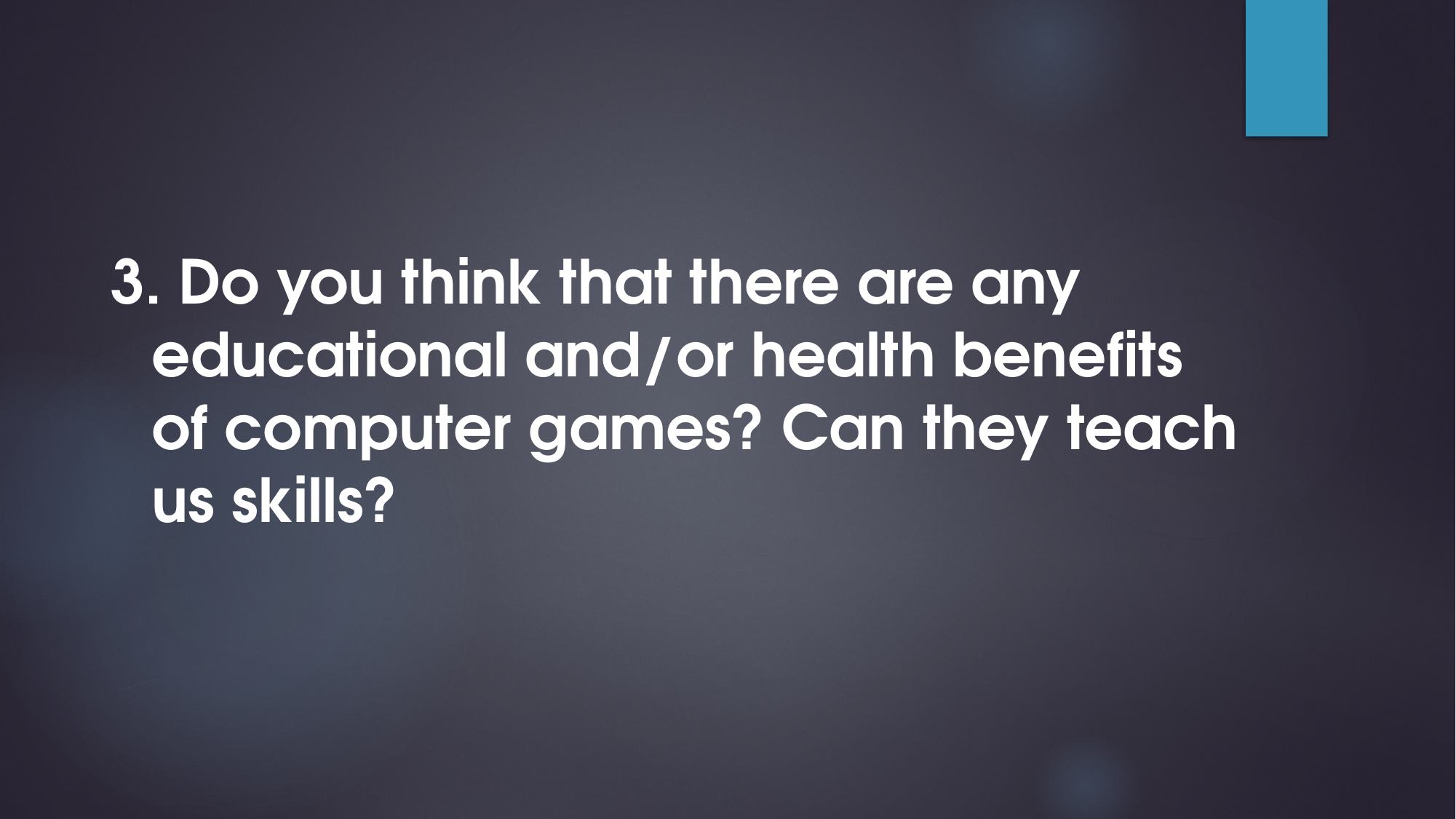

3. Do you think that there are any educational and/or health benefits of computer games? Can they teach us skills?